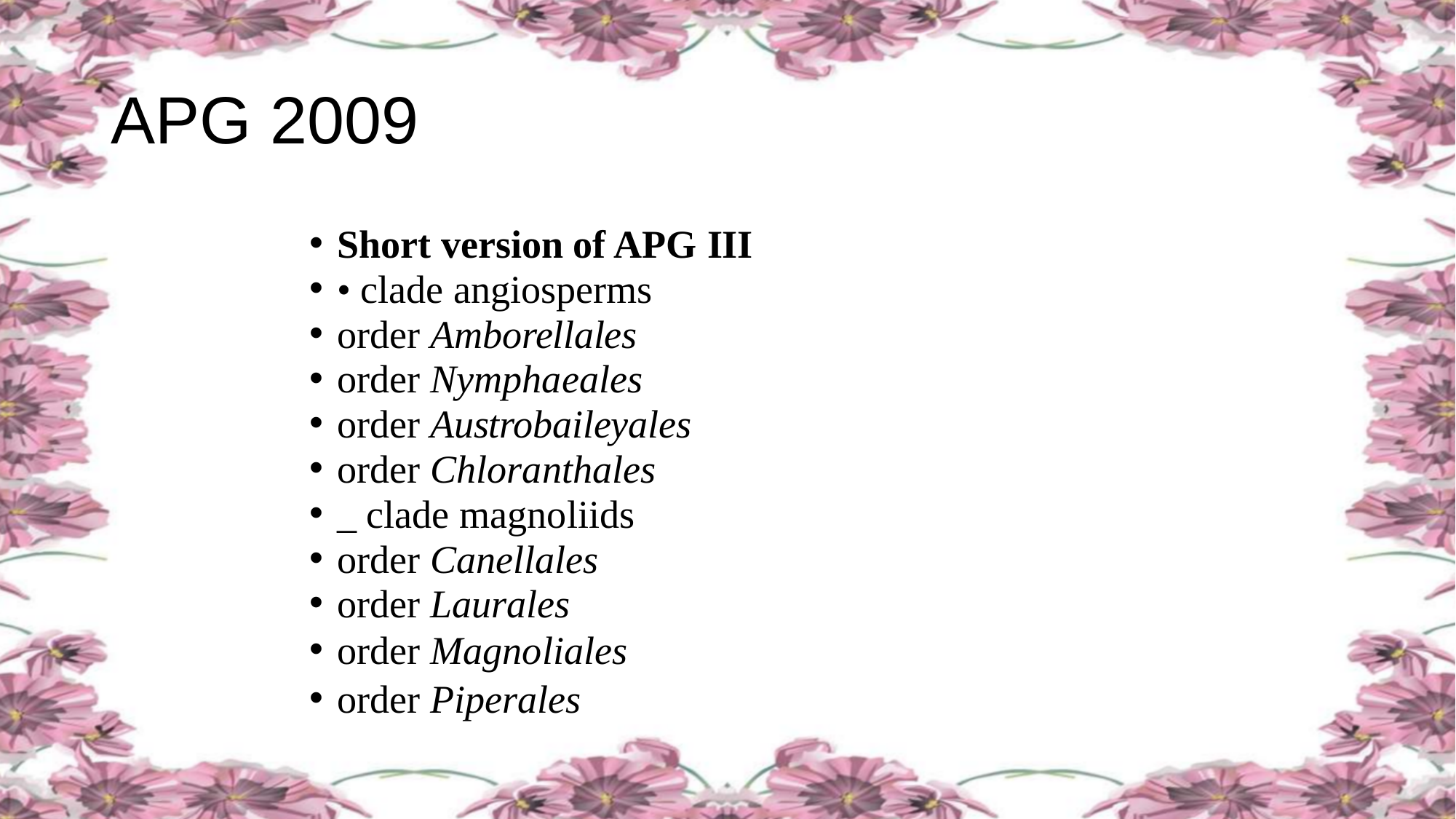

# APG 2009
Short version of APG III
• clade angiosperms
order Amborellales
order Nymphaeales
order Austrobaileyales
order Chloranthales
_ clade magnoliids
order Canellales
order Laurales
order Magnoliales
order Piperales